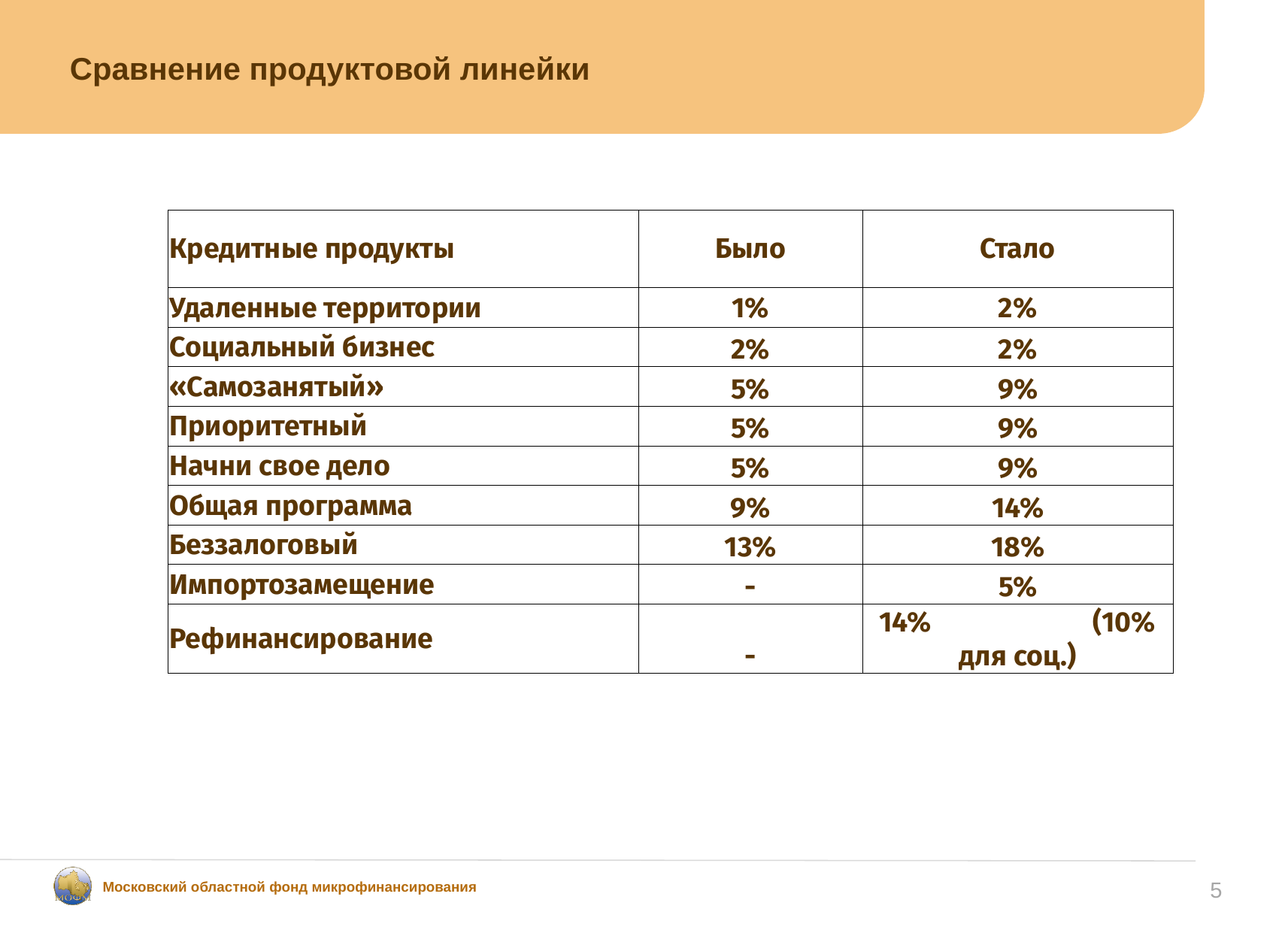

# Сравнение продуктовой линейки
| Кредитные продукты | Было | Стало |
| --- | --- | --- |
| Удаленные территории | 1% | 2% |
| Социальный бизнес | 2% | 2% |
| «Самозанятый» | 5% | 9% |
| Приоритетный | 5% | 9% |
| Начни свое дело | 5% | 9% |
| Общая программа | 9% | 14% |
| Беззалоговый | 13% | 18% |
| Импортозамещение | - | 5% |
| Рефинансирование | - | 14% (10% для соц.) |
5